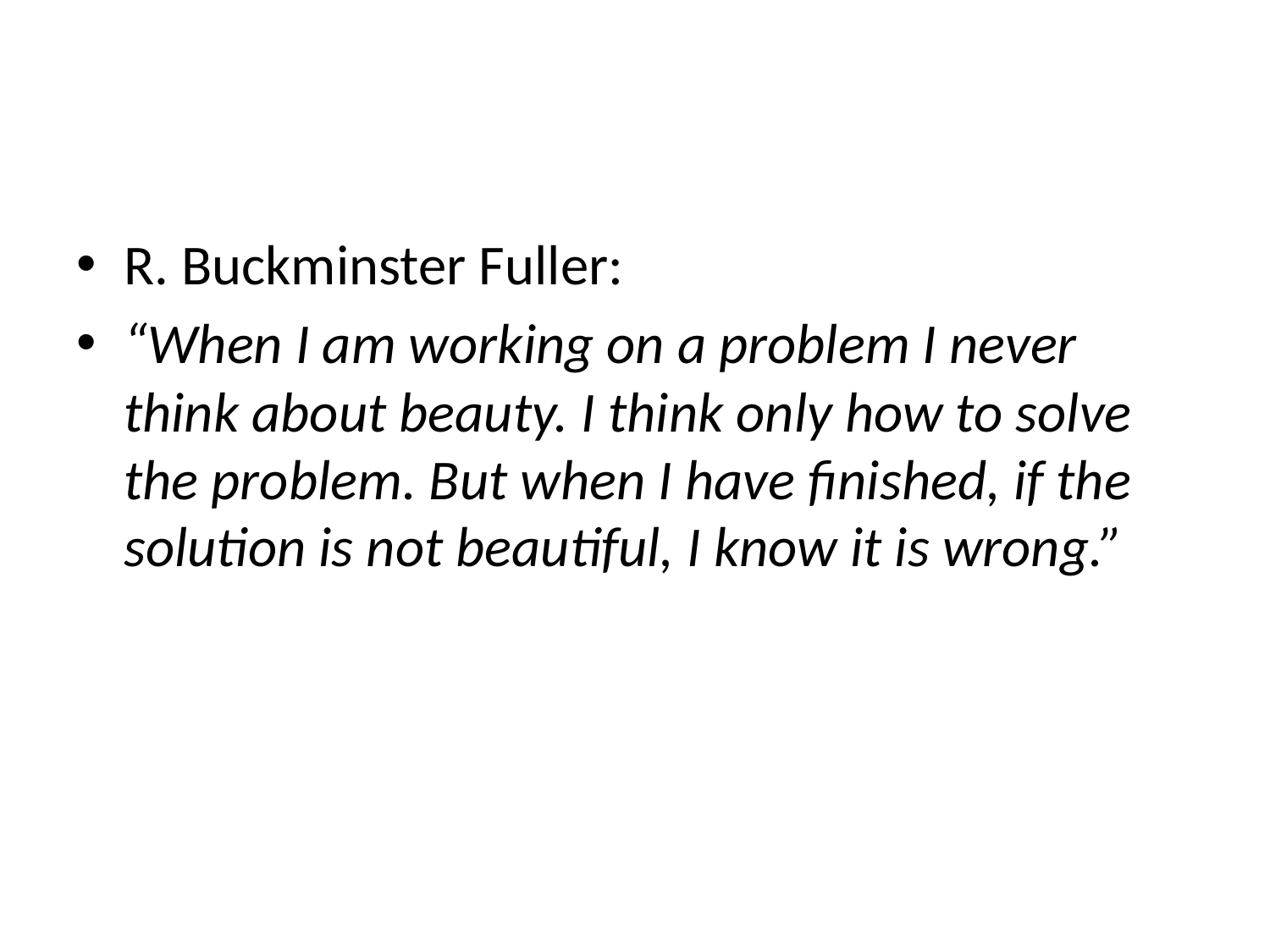

#
R. Buckminster Fuller:
“When I am working on a problem I never think about beauty. I think only how to solve the problem. But when I have finished, if the solution is not beautiful, I know it is wrong.”